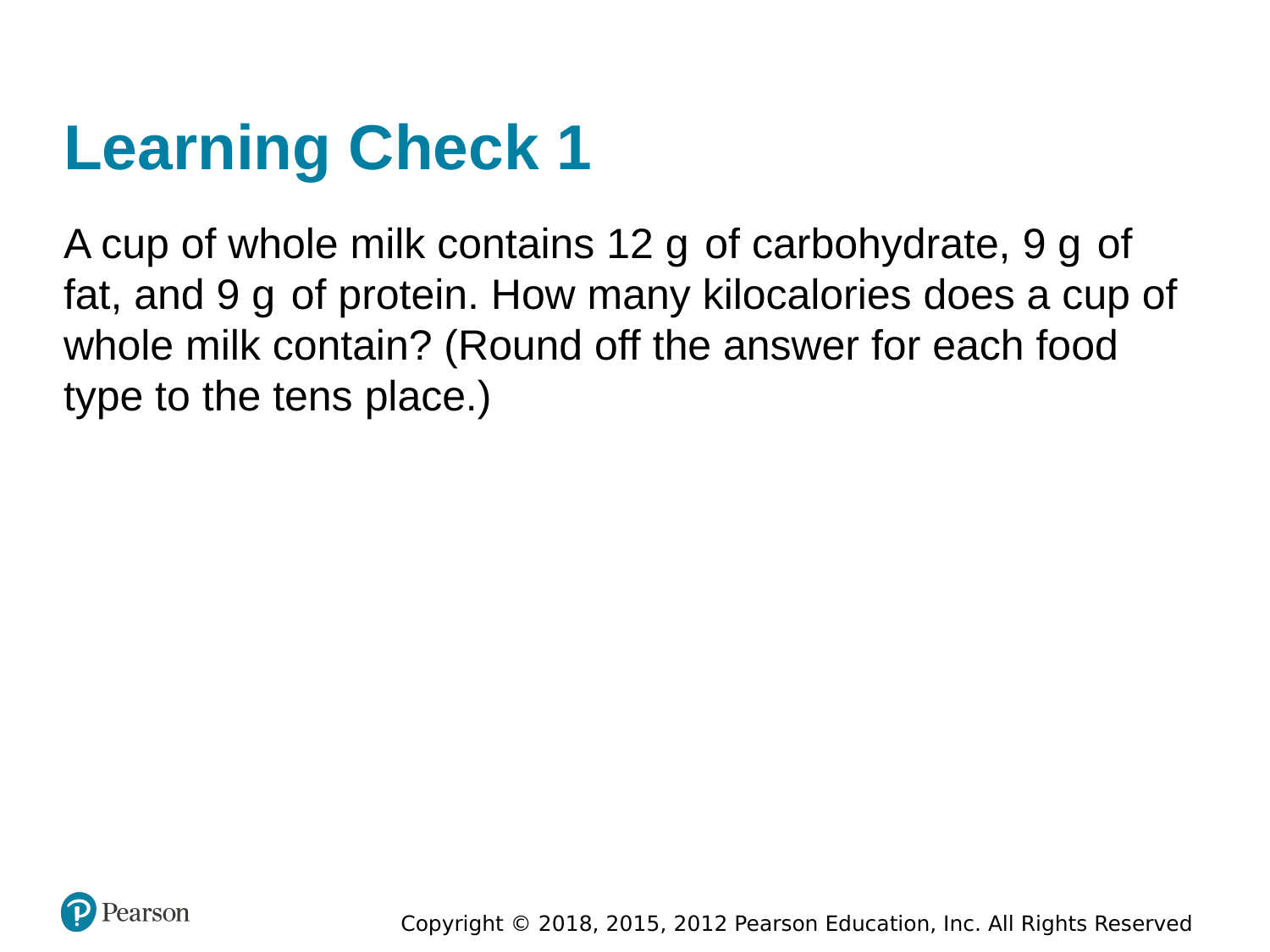

# Learning Check 1
A cup of whole milk contains 12 grams of carbohydrate, 9 grams of fat, and 9 grams of protein. How many kilocalories does a cup of whole milk contain? (Round off the answer for each food type to the tens place.)